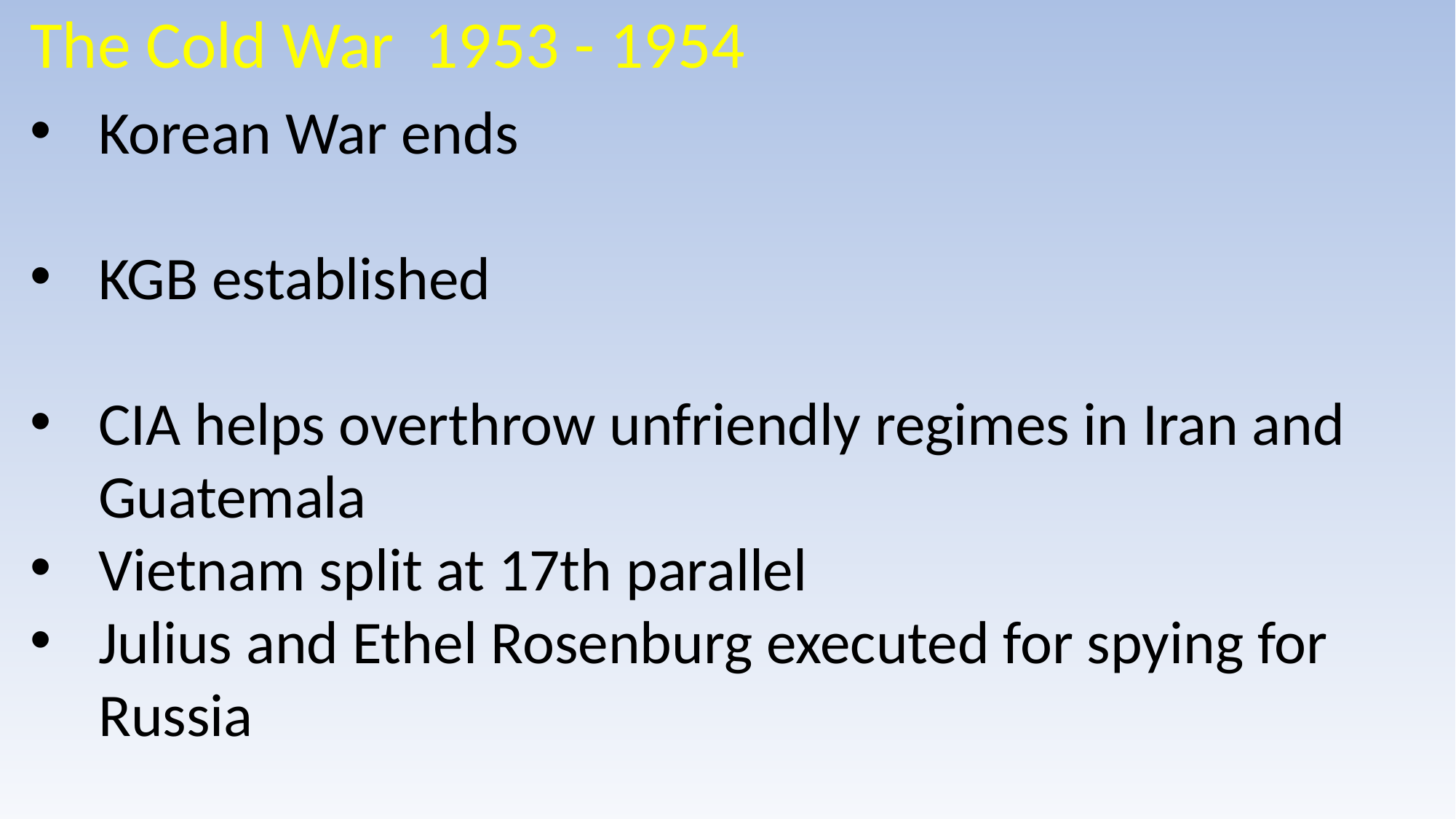

The Cold War  1953 - 1954
Korean War ends
KGB established

CIA helps overthrow unfriendly regimes in Iran and Guatemala
Vietnam split at 17th parallel
Julius and Ethel Rosenburg executed for spying for Russia